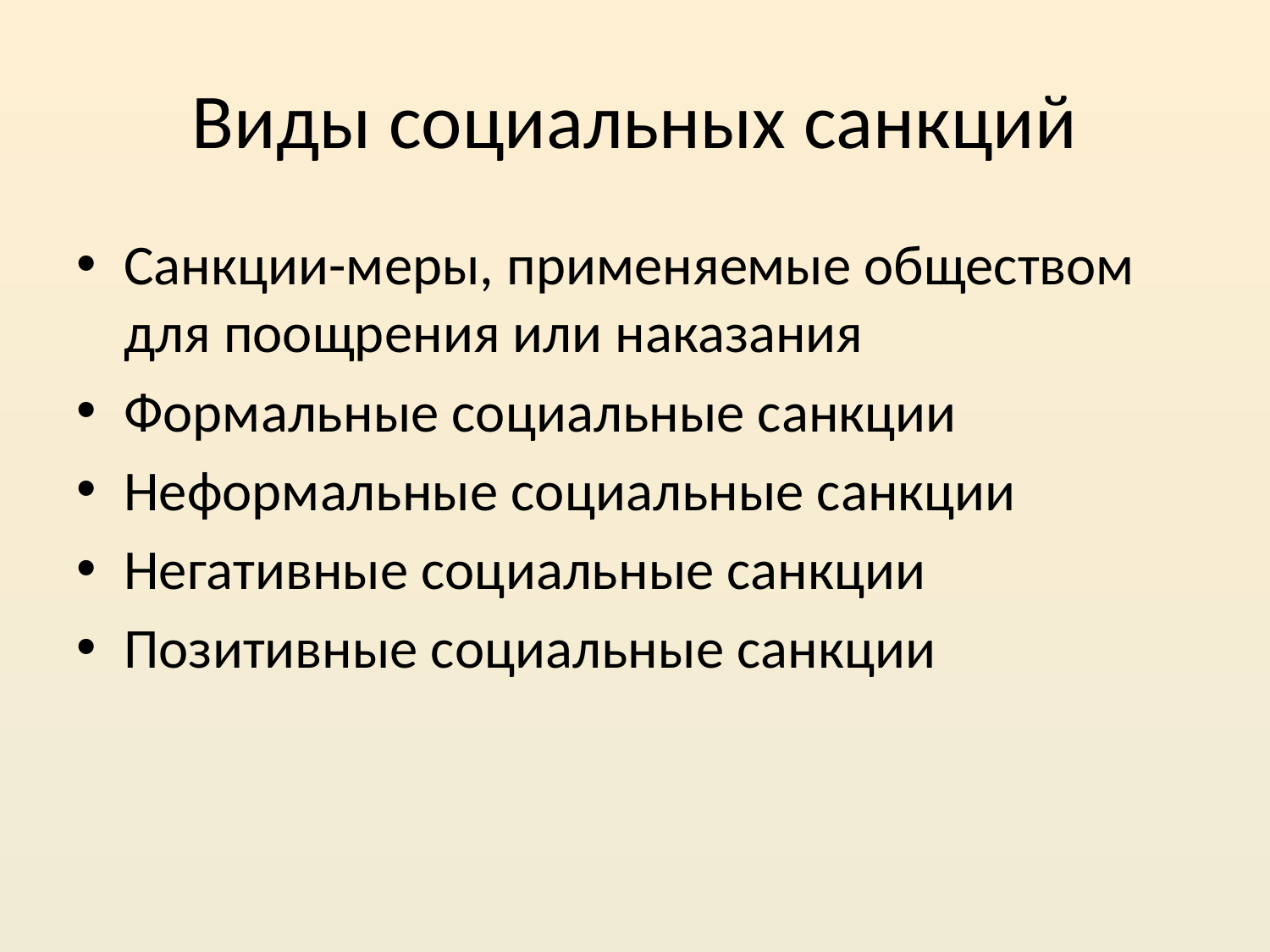

# Виды социальных санкций
Санкции-меры, применяемые обществом для поощрения или наказания
Формальные социальные санкции
Неформальные социальные санкции
Негативные социальные санкции
Позитивные социальные санкции